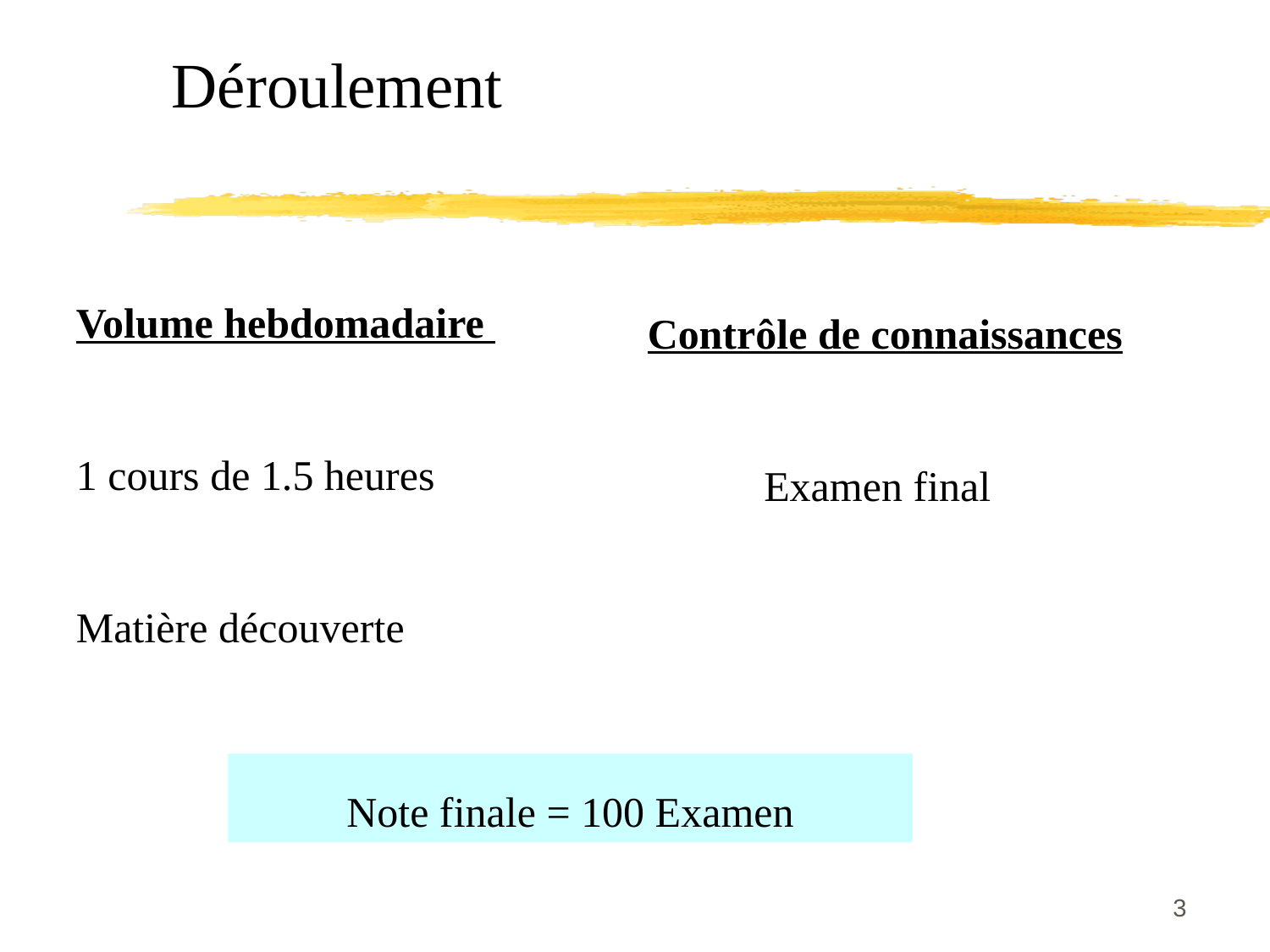

Déroulement
Volume hebdomadaire

1 cours de 1.5 heures

Matière découverte

Contrôle de connaissances

           Examen final

Note finale = 100 Examen
3